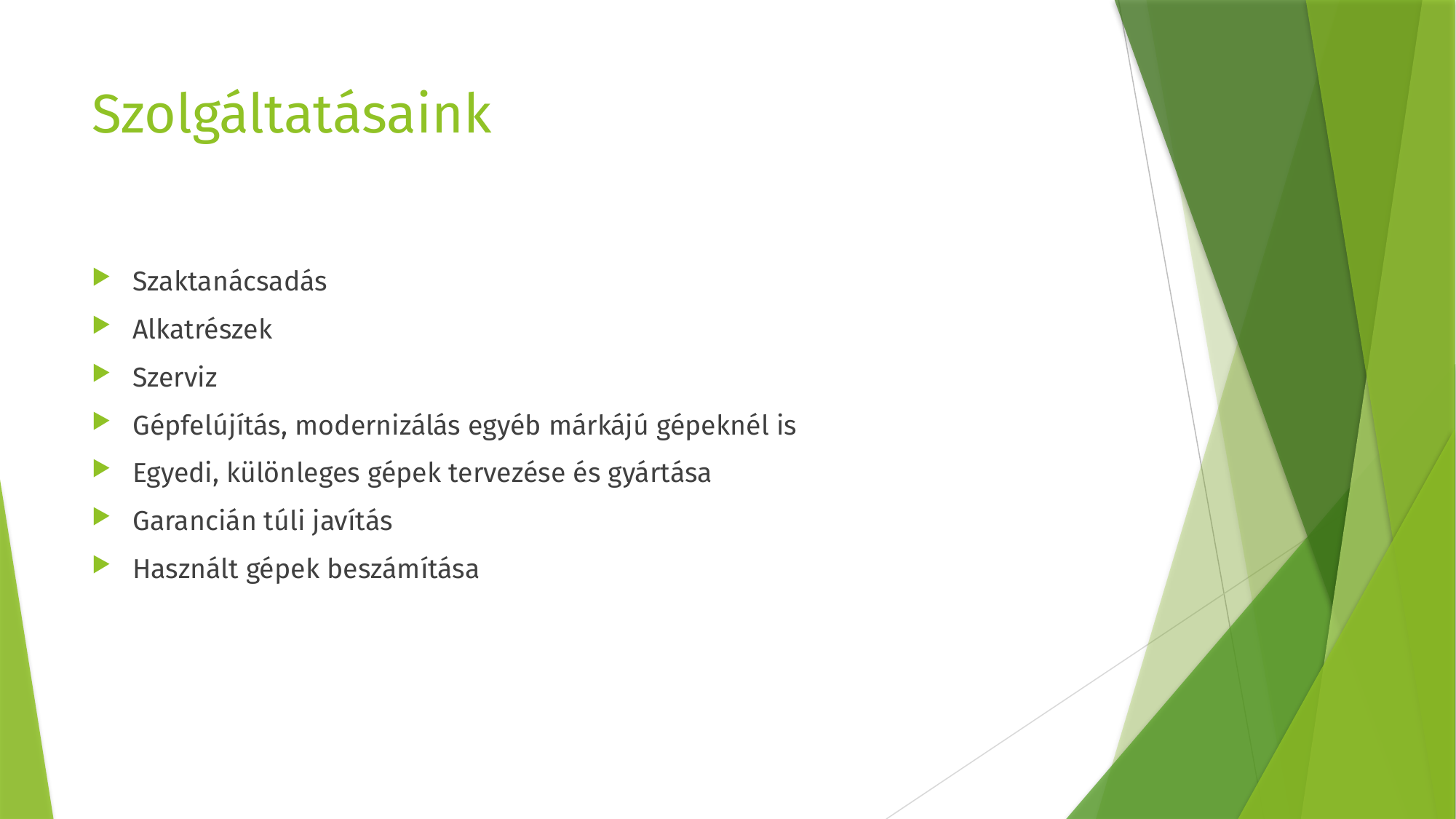

# Szolgáltatásaink
Szaktanácsadás
Alkatrészek
Szerviz
Gépfelújítás, modernizálás egyéb márkájú gépeknél is
Egyedi, különleges gépek tervezése és gyártása
Garancián túli javítás
Használt gépek beszámítása